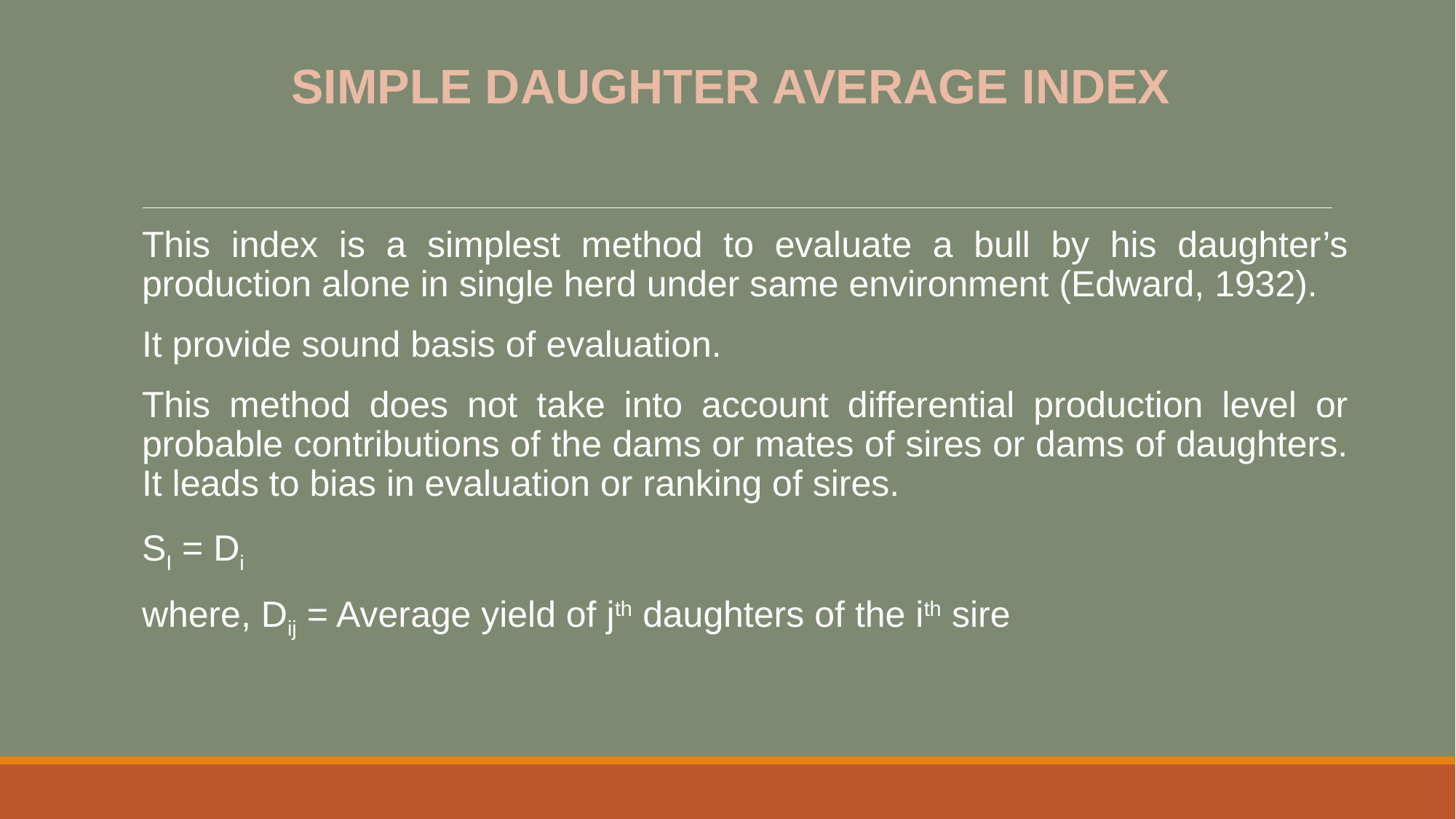

# SIMPLE DAUGHTER AVERAGE INDEX
This index is a simplest method to evaluate a bull by his daughter’s production alone in single herd under same environment (Edward, 1932).
It provide sound basis of evaluation.
This method does not take into account differential production level or probable contributions of the dams or mates of sires or dams of daughters. It leads to bias in evaluation or ranking of sires.
SI = Di
where, Dij = Average yield of jth daughters of the ith sire